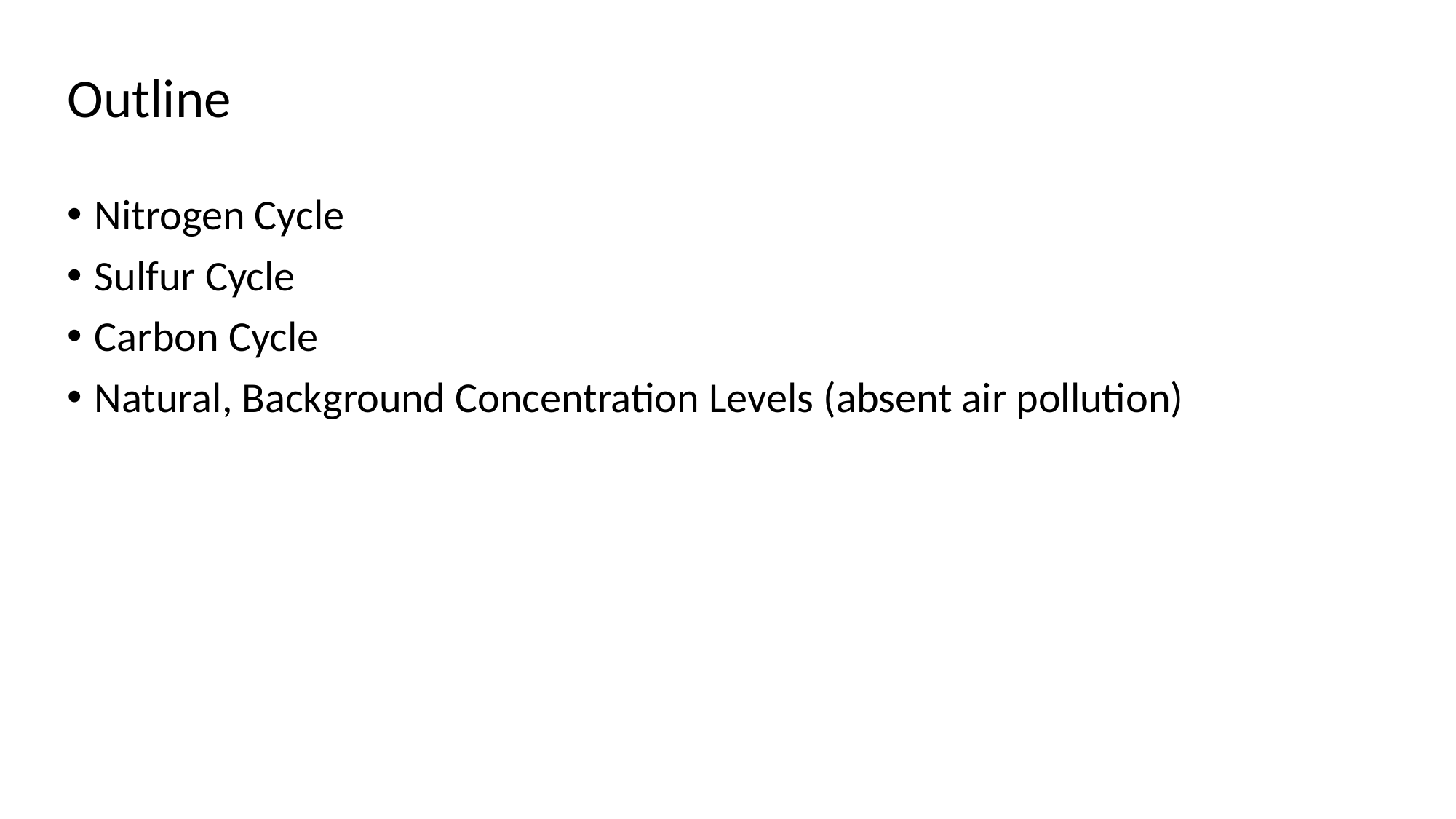

# Outline
Nitrogen Cycle
Sulfur Cycle
Carbon Cycle
Natural, Background Concentration Levels (absent air pollution)